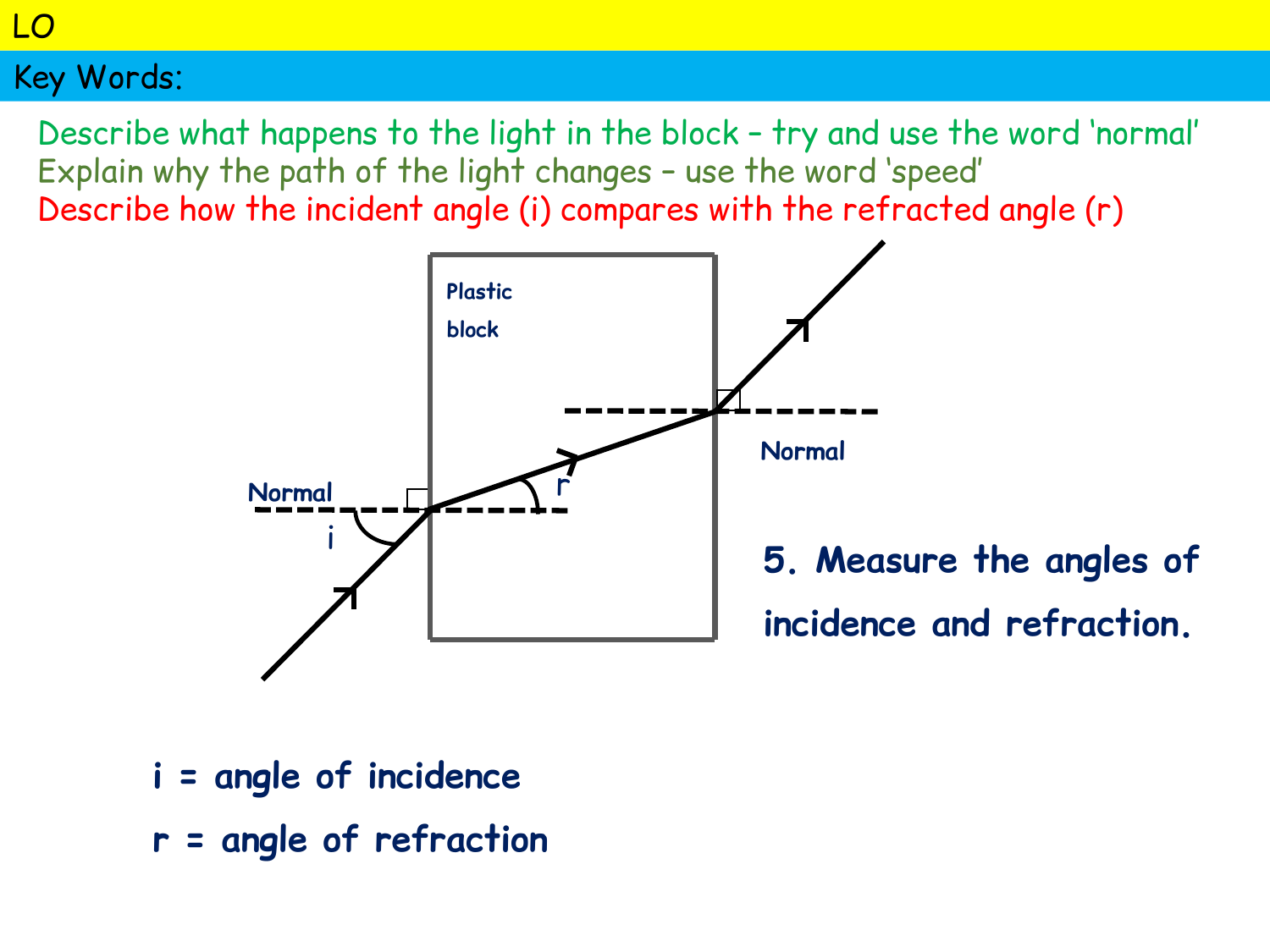

Describe what happens to the light in the block – try and use the word ‘normal’
Explain why the path of the light changes – use the word ‘speed’
Describe how the incident angle (i) compares with the refracted angle (r)
Plastic block

Normal
Normal
r

5. Measure the angles of incidence and refraction.

i
i = angle of incidence
r = angle of refraction